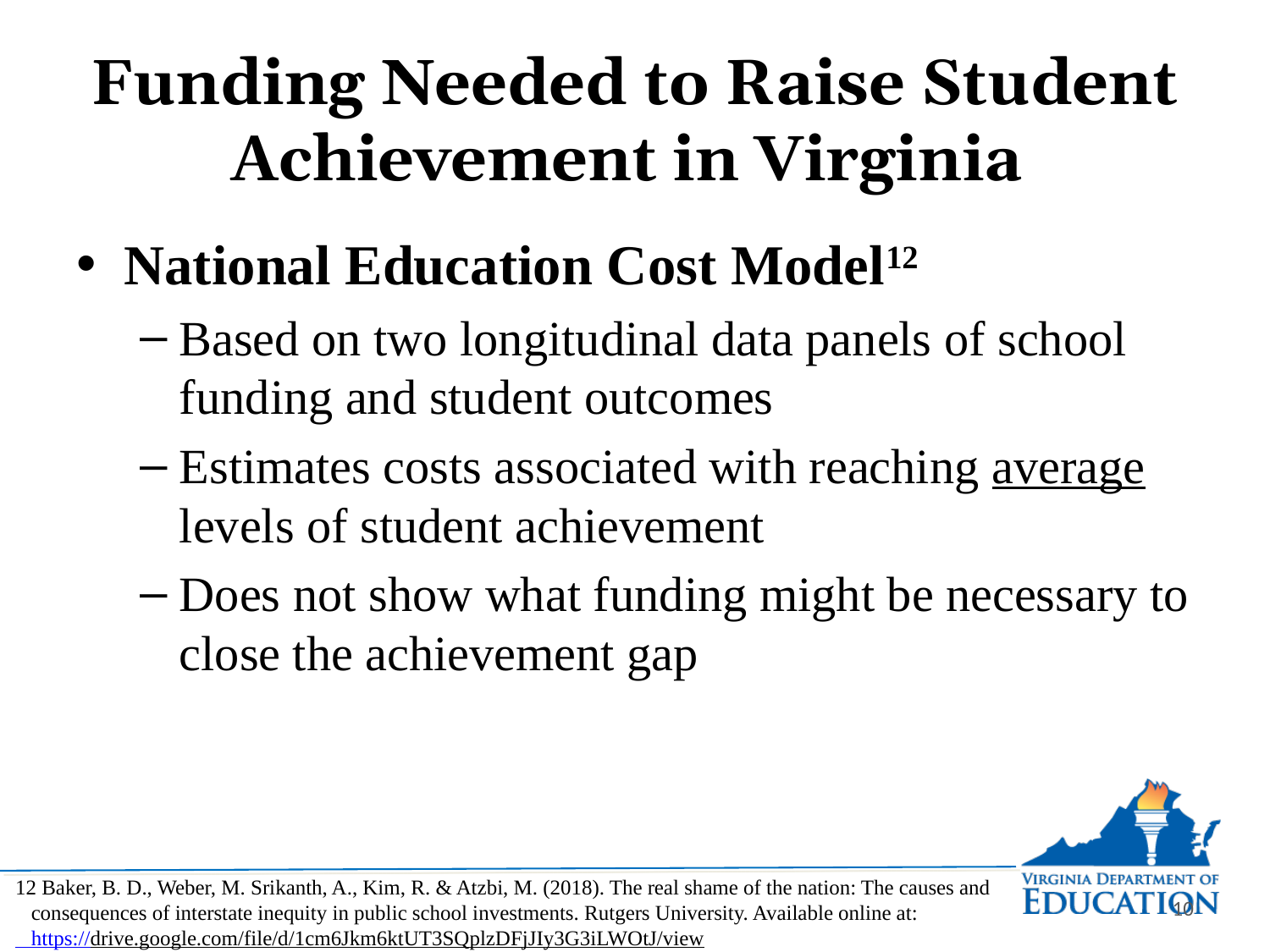

# Funding Needed to Raise Student Achievement in Virginia
National Education Cost Model12
Based on two longitudinal data panels of school funding and student outcomes
Estimates costs associated with reaching average levels of student achievement
Does not show what funding might be necessary to close the achievement gap

12 Baker, B. D., Weber, M. Srikanth, A., Kim, R. & Atzbi, M. (2018). The real shame of the nation: The causes and
   consequences of interstate inequity in public school investments. Rutgers University. Available online at:
   https://drive.google.com/file/d/1cm6Jkm6ktUT3SQplzDFjJIy3G3iLWOtJ/view
10